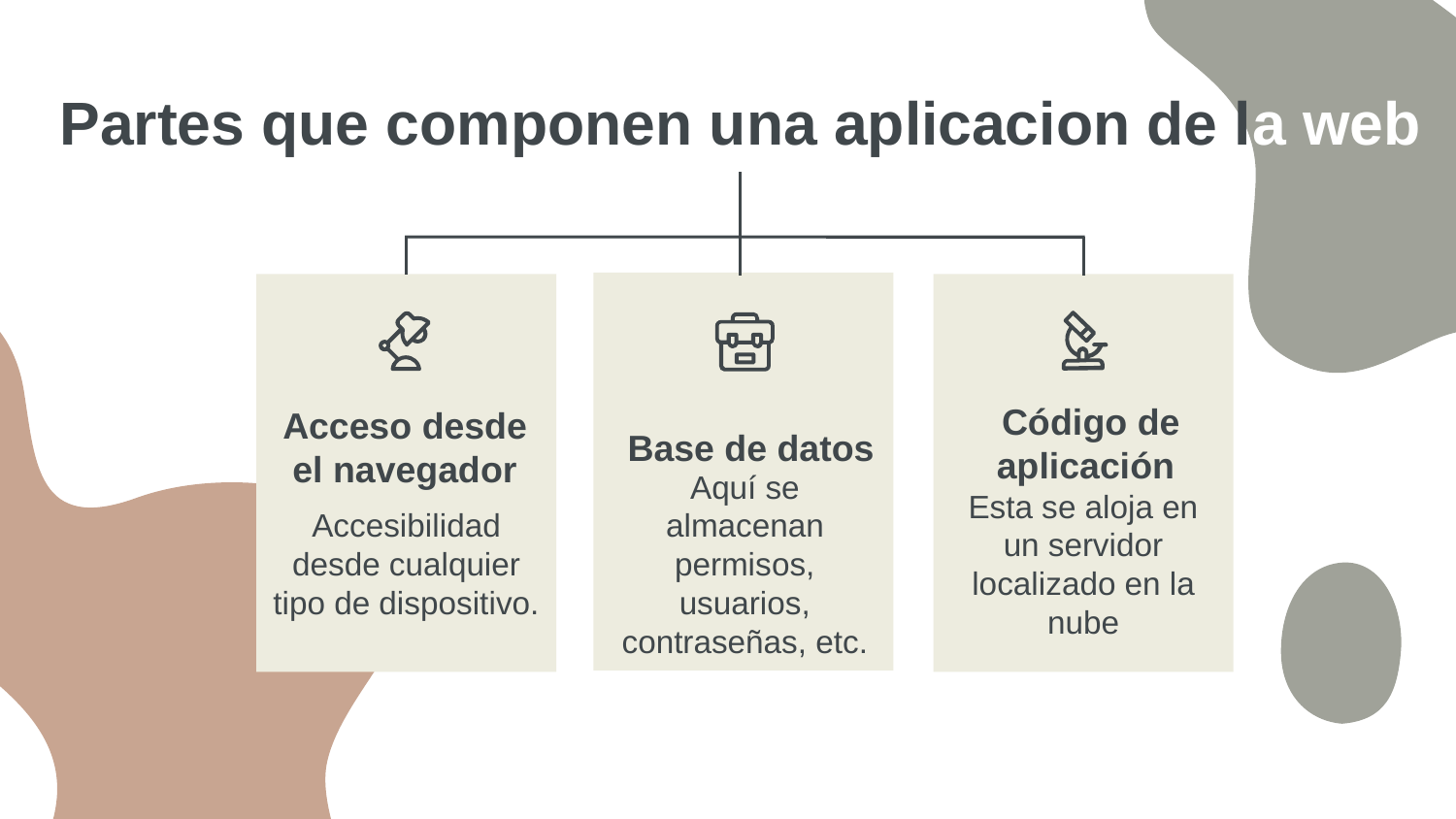

# Partes que componen una aplicacion de la web

Código de aplicación
Acceso desde el navegador
Base de datos
Accesibilidad desde cualquier tipo de dispositivo.
Aquí se almacenan permisos, usuarios, contraseñas, etc.
Esta se aloja en un servidor localizado en la nube